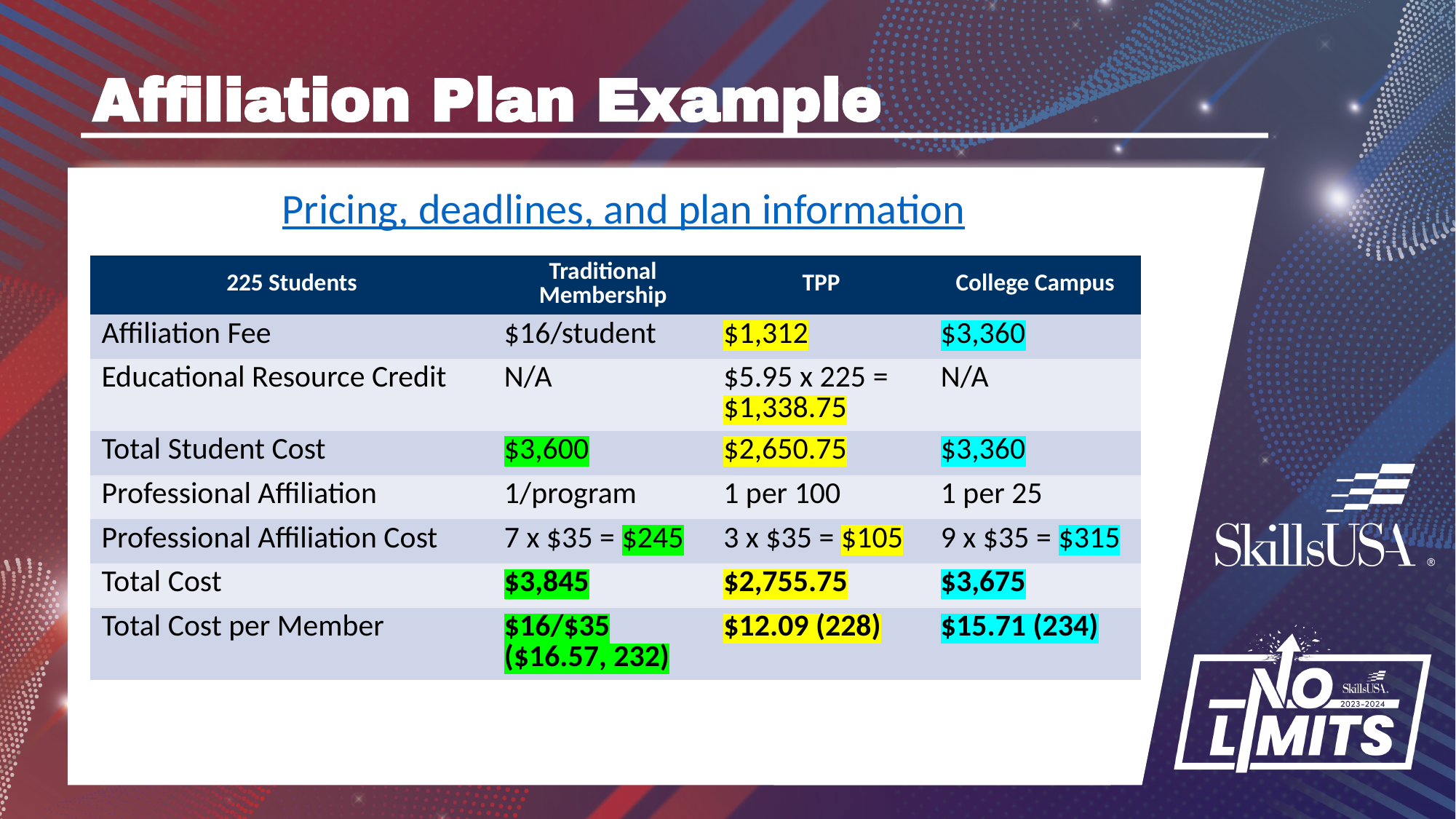

# Affiliation Plan Example
Pricing, deadlines, and plan information
| 225 Students | Traditional Membership | TPP | College Campus |
| --- | --- | --- | --- |
| Affiliation Fee | $16/student | $1,312 | $3,360 |
| Educational Resource Credit | N/A | $5.95 x 225 = $1,338.75 | N/A |
| Total Student Cost | $3,600 | $2,650.75 | $3,360 |
| Professional Affiliation | 1/program | 1 per 100 | 1 per 25 |
| Professional Affiliation Cost | 7 x $35 = $245 | 3 x $35 = $105 | 9 x $35 = $315 |
| Total Cost | $3,845 | $2,755.75 | $3,675 |
| Total Cost per Member | $16/$35 ($16.57, 232) | $12.09 (228) | $15.71 (234) |